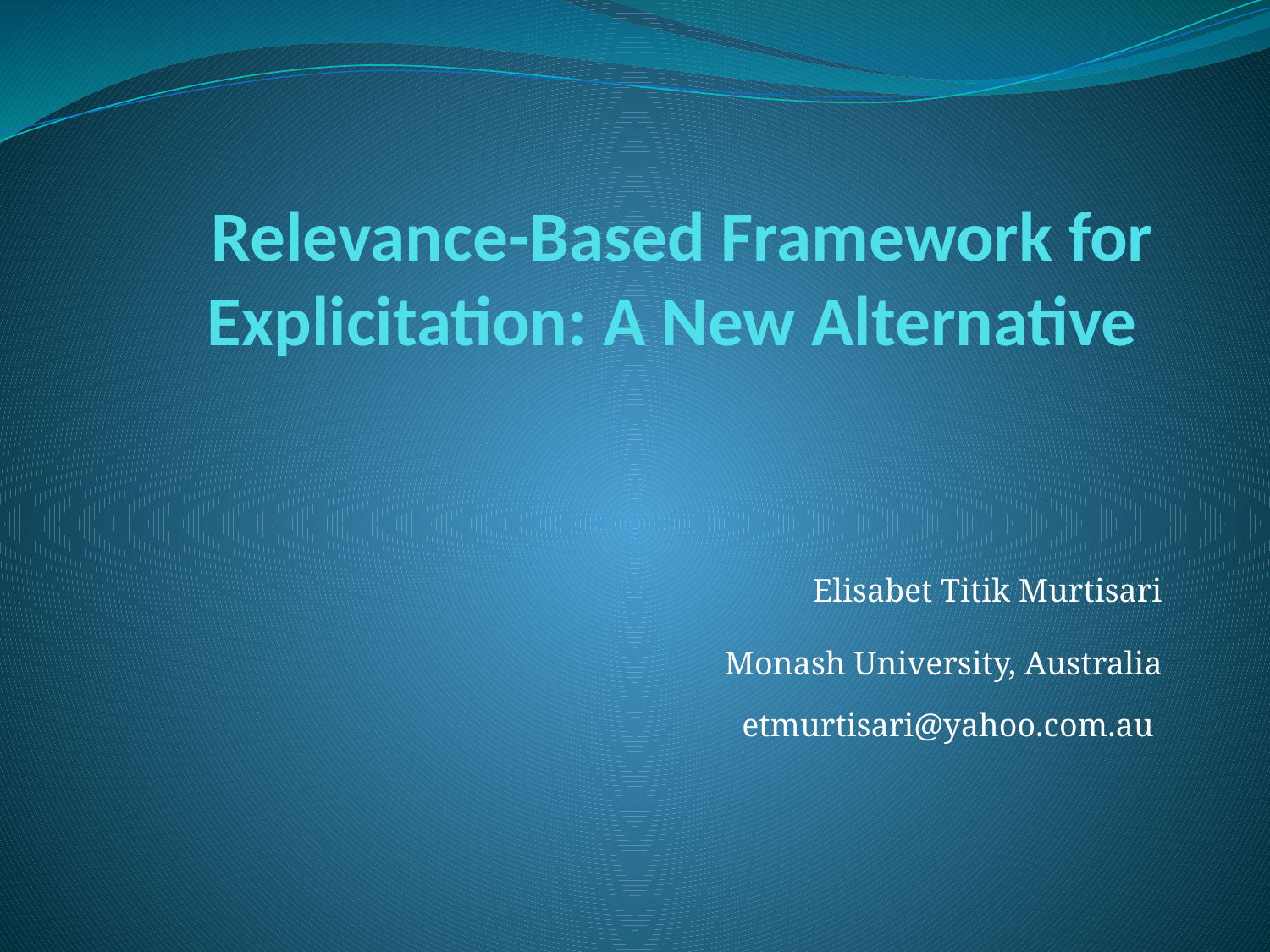

# Relevance-Based Framework for Explicitation: A New Alternative

Elisabet Titik Murtisari

Monash University, Australia

etmurtisari@yahoo.com.au